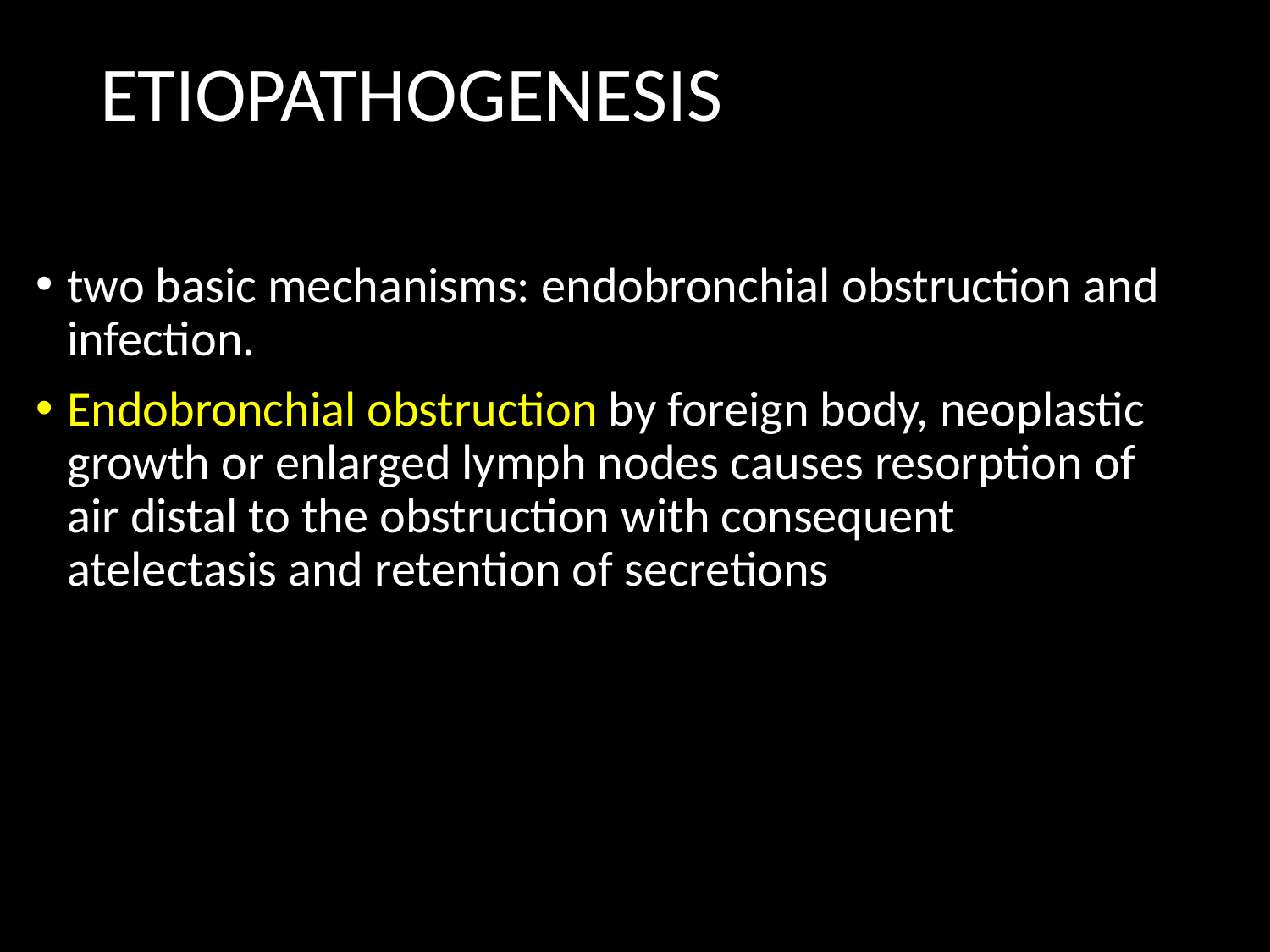

# ETIOPATHOGENESIS
two basic mechanisms: endobronchial obstruction and infection.
Endobronchial obstruction by foreign body, neoplastic growth or enlarged lymph nodes causes resorption of air distal to the obstruction with consequent atelectasis and retention of secretions